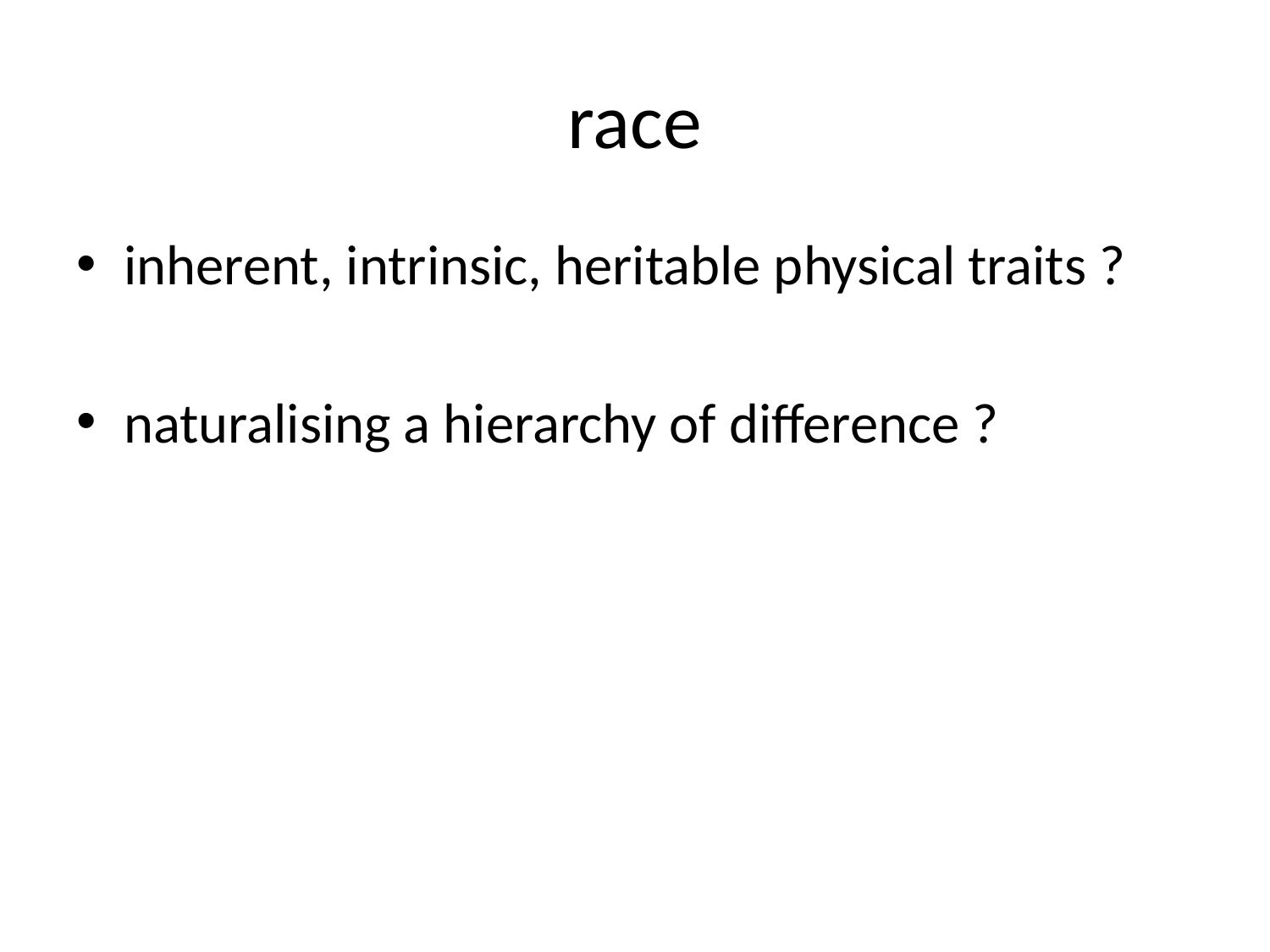

# race
inherent, intrinsic, heritable physical traits ?

naturalising a hierarchy of difference ?